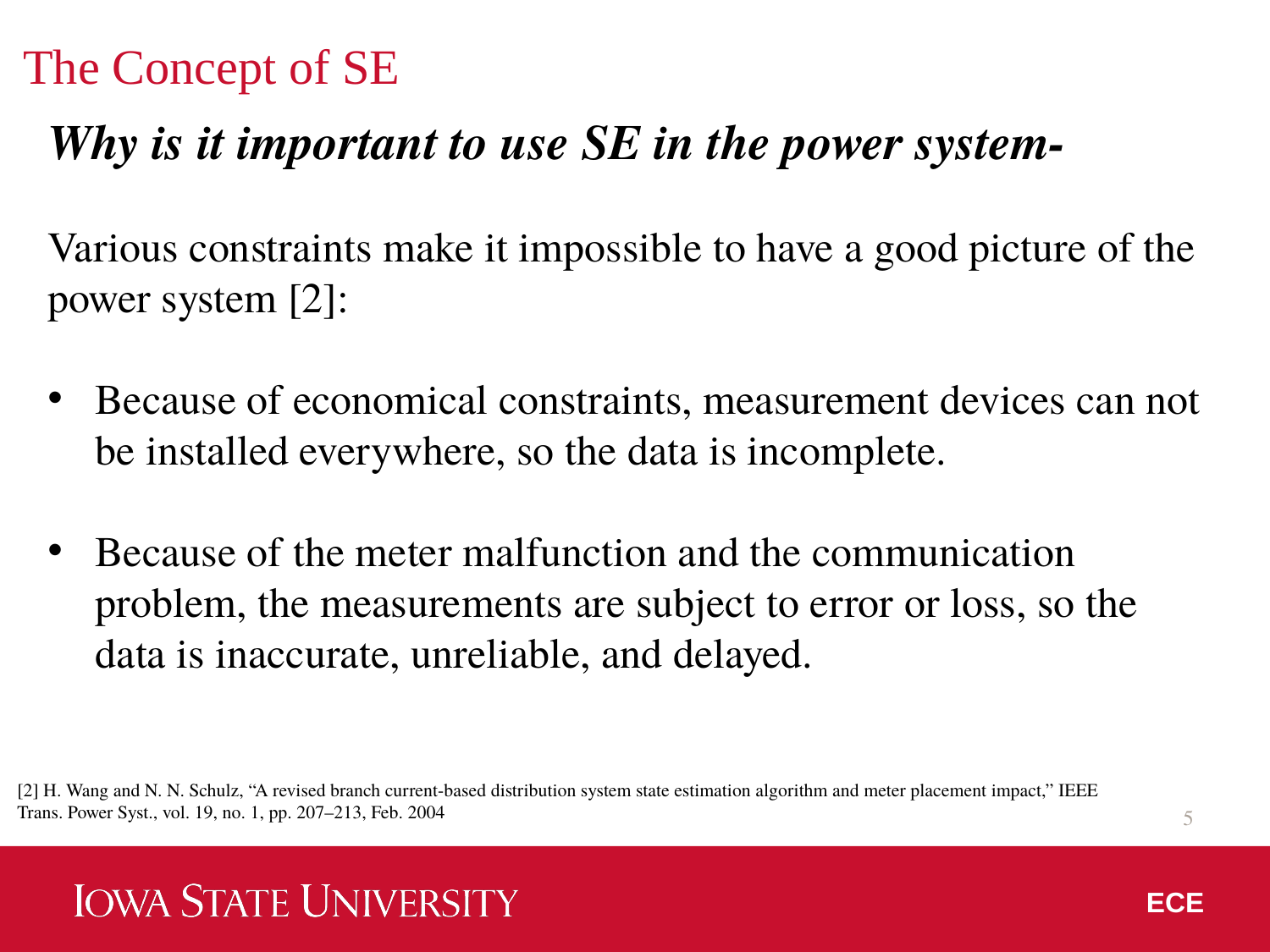

# The Concept of SE
Why is it important to use SE in the power system-

Various constraints make it impossible to have a good picture of the power system [2]:

Because of economical constraints, measurement devices can not be installed everywhere, so the data is incomplete.

Because of the meter malfunction and the communication problem, the measurements are subject to error or loss, so the data is inaccurate, unreliable, and delayed.

[2] H. Wang and N. N. Schulz, “A revised branch current-based distribution system state estimation algorithm and meter placement impact,” IEEE
Trans. Power Syst., vol. 19, no. 1, pp. 207–213, Feb. 2004
5
ECE